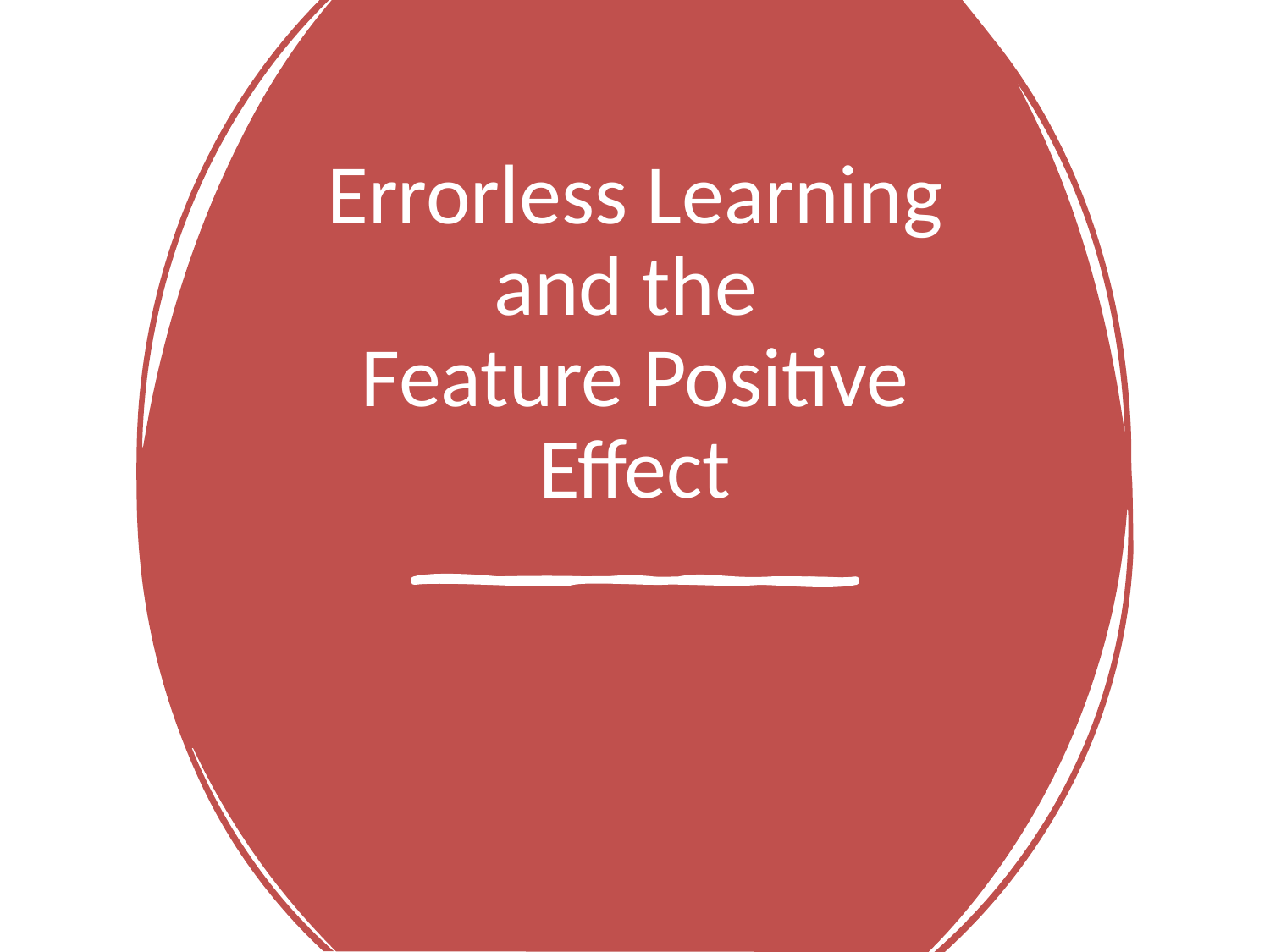

# Errorless Learning and the Feature Positive Effect